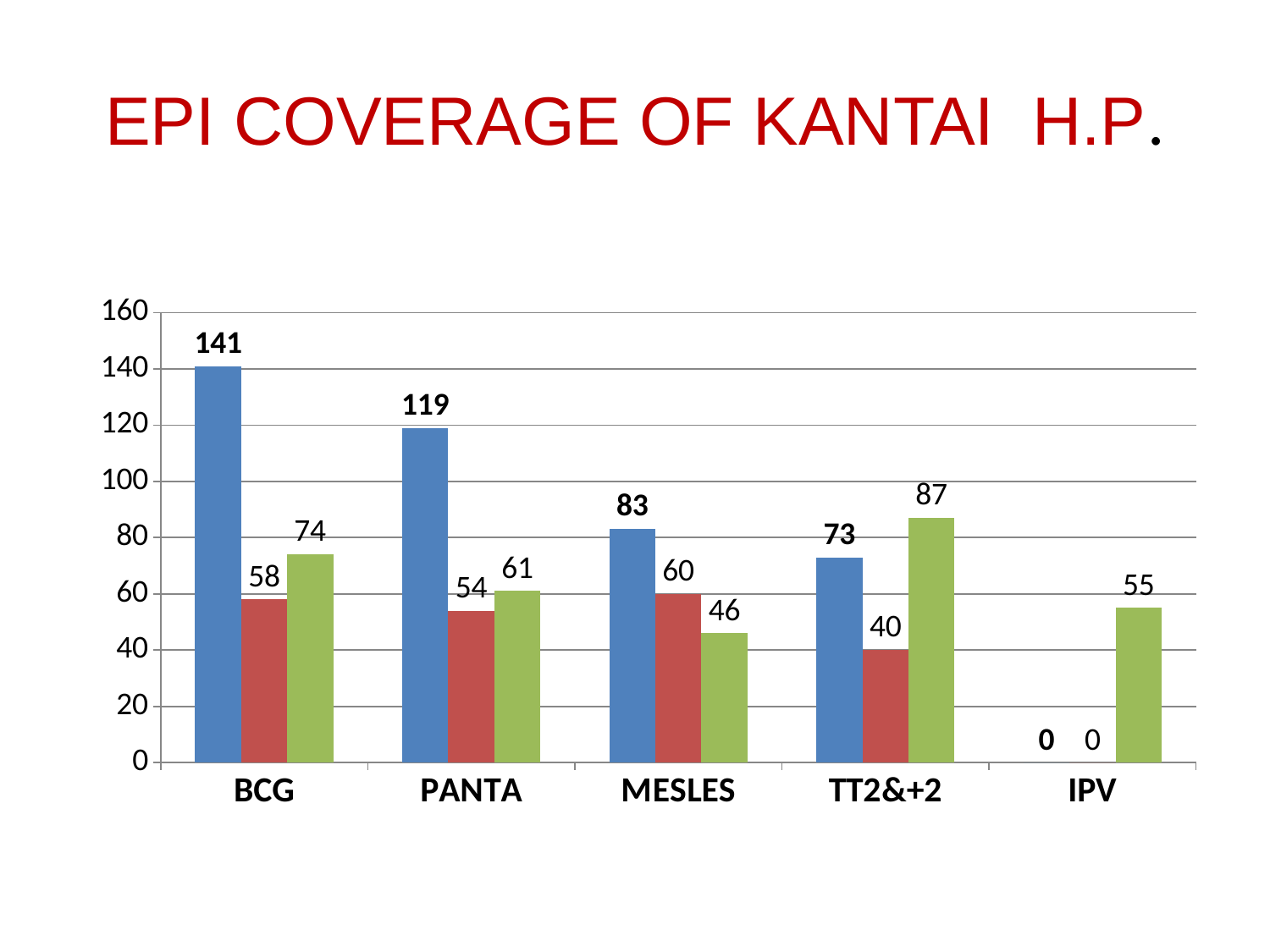

# EPI COVERAGE OF KANTAI  H.P.

### Chart

| Category | 2070-2071 | 2071-2072 | 2072-2073 |
|---|---|---|---|
| BCG | 141.0 | 58.0 | 74.0 |
| PANTA | 119.0 | 54.0 | 61.0 |
| MESLES | 83.0 | 60.0 | 46.0 |
| TT2&+2 | 73.0 | 40.0 | 87.0 |
| IPV | 0.0 | 0.0 | 55.0 |